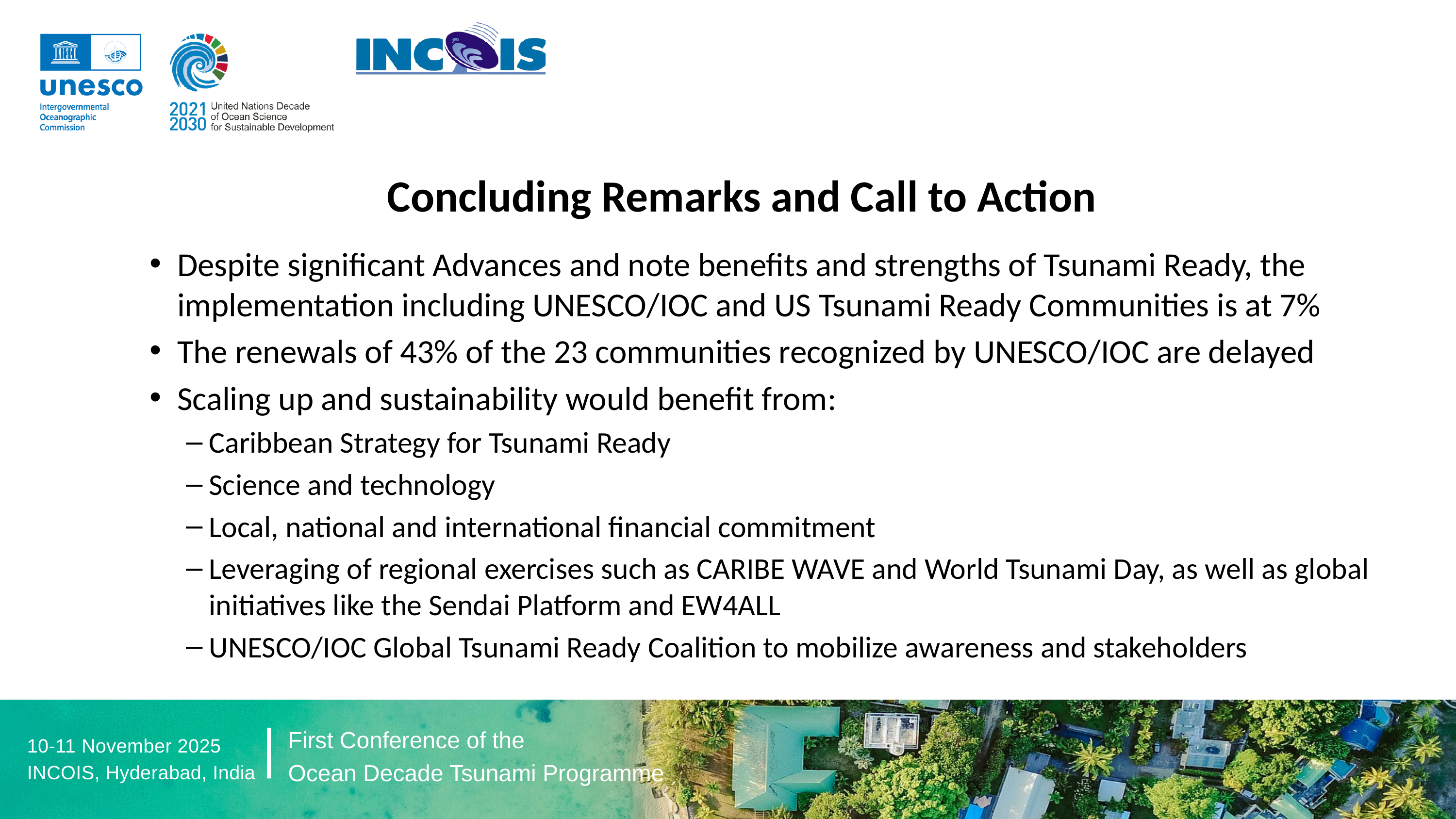

# Concluding Remarks and Call to Action
Despite significant Advances and note benefits and strengths of Tsunami Ready, the implementation including UNESCO/IOC and US Tsunami Ready Communities is at 7%
The renewals of 43% of the 23 communities recognized by UNESCO/IOC are delayed
Scaling up and sustainability would benefit from:
Caribbean Strategy for Tsunami Ready
Science and technology
Local, national and international financial commitment
Leveraging of regional exercises such as CARIBE WAVE and World Tsunami Day, as well as global initiatives like the Sendai Platform and EW4ALL
UNESCO/IOC Global Tsunami Ready Coalition to mobilize awareness and stakeholders

First Conference of the
Ocean Decade Tsunami Programme

10-11 November 2025
INCOIS, Hyderabad, India